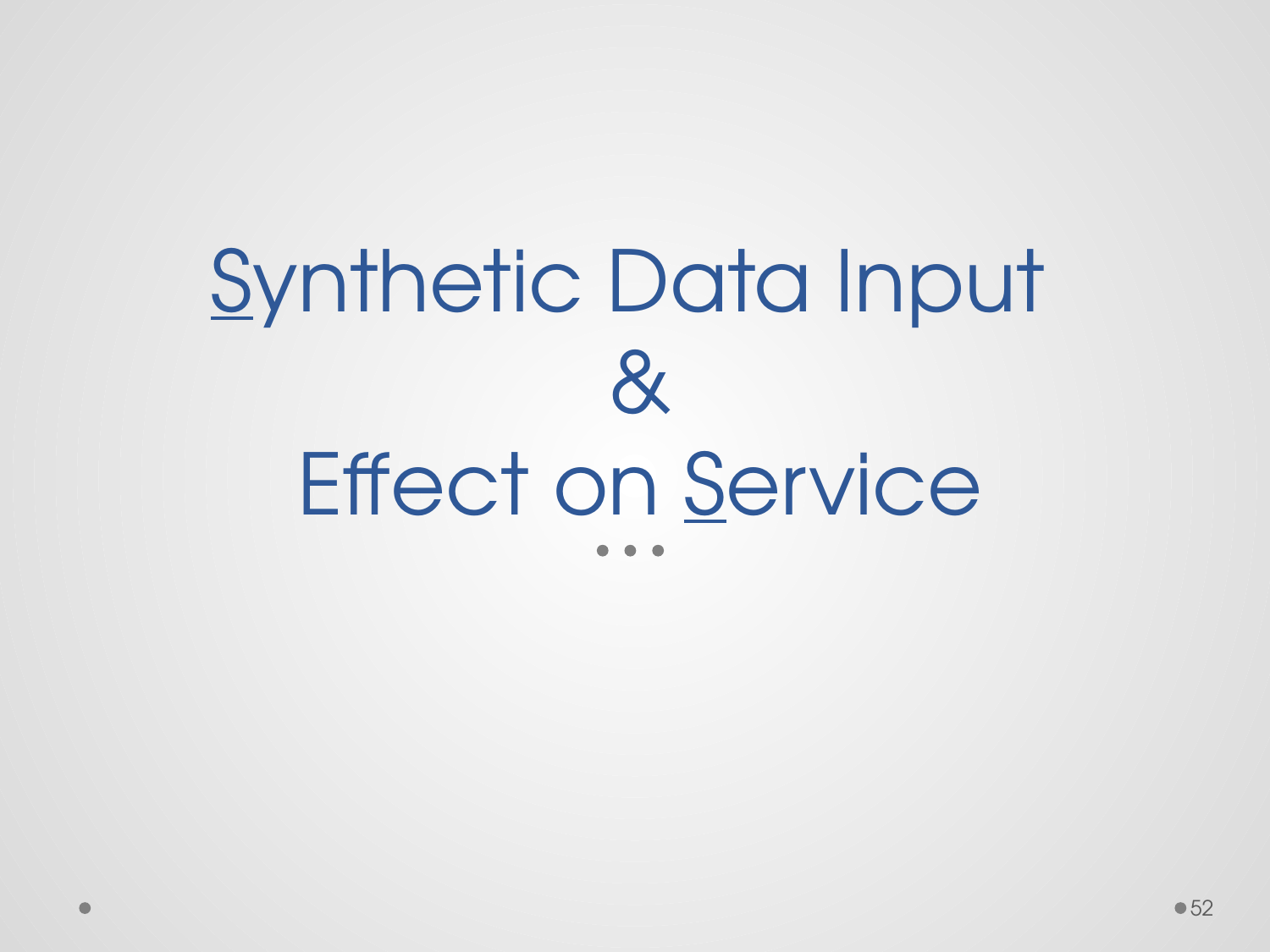

# Synthetic Data Input & Effect on Service

52